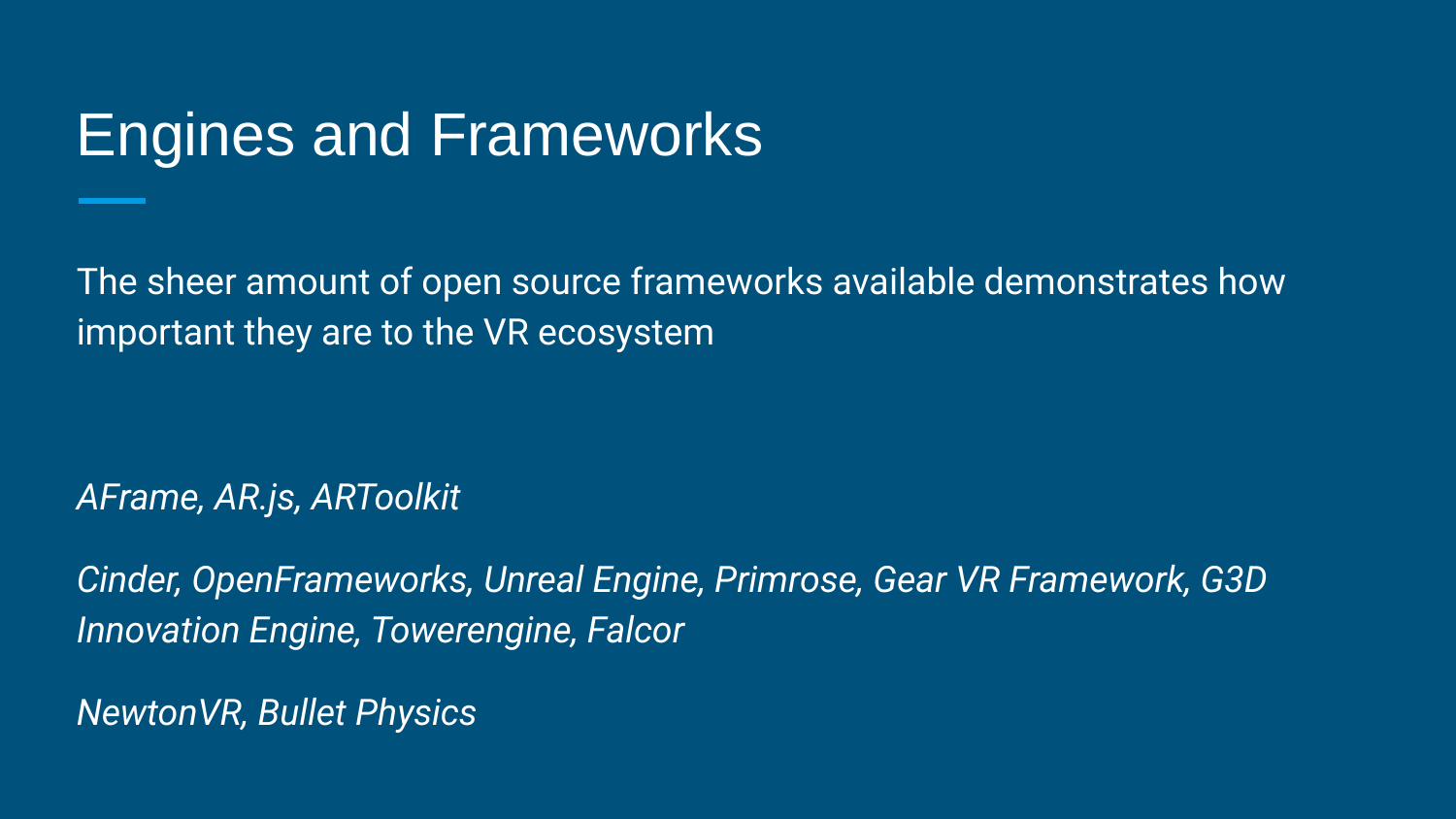

# Engines and Frameworks
The sheer amount of open source frameworks available demonstrates how important they are to the VR ecosystem

AFrame, AR.js, ARToolkit
Cinder, OpenFrameworks, Unreal Engine, Primrose, Gear VR Framework, G3D Innovation Engine, Towerengine, Falcor
NewtonVR, Bullet Physics